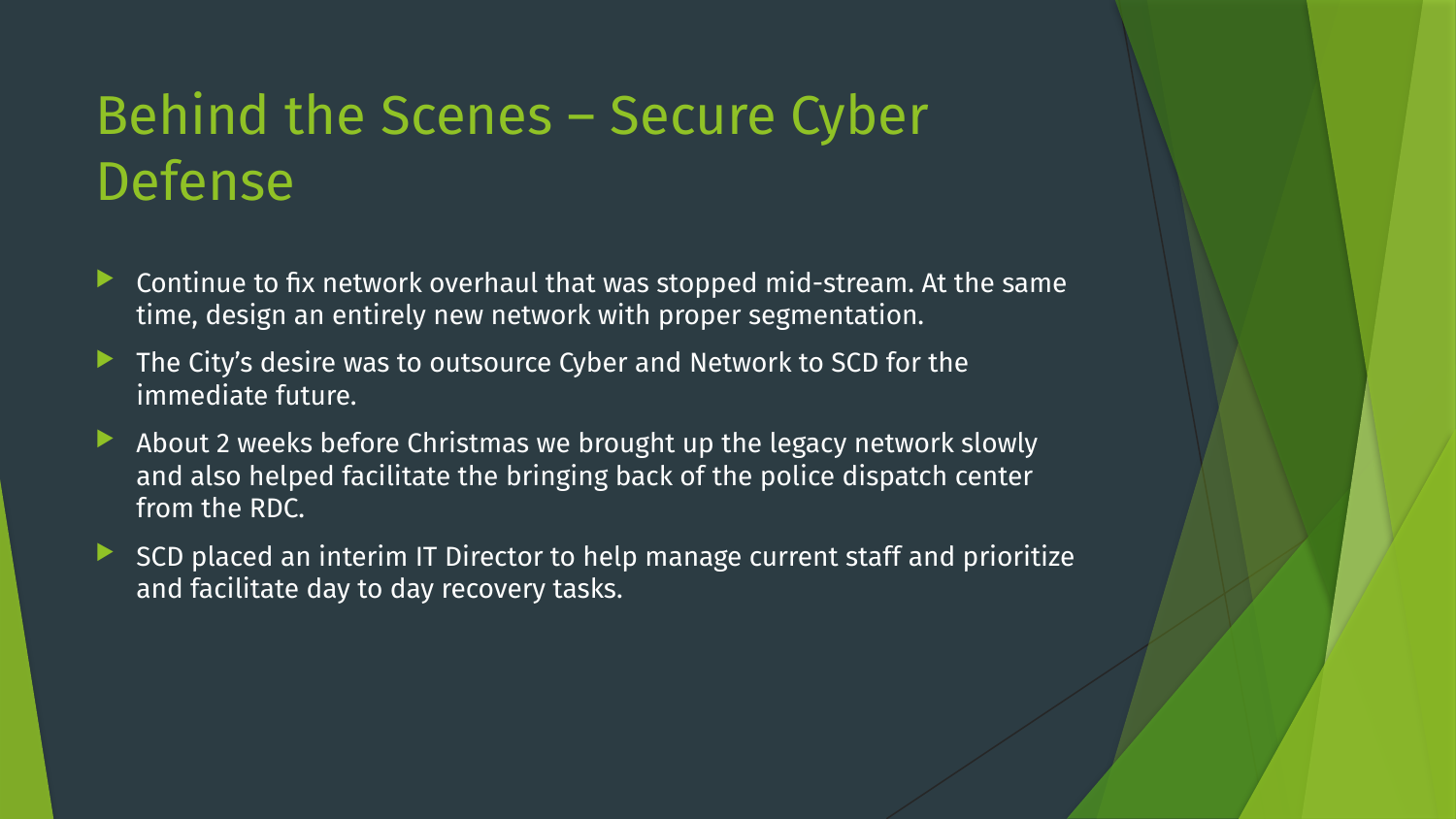

# Behind the Scenes – Secure Cyber Defense
Continue to fix network overhaul that was stopped mid-stream. At the same time, design an entirely new network with proper segmentation.
The City’s desire was to outsource Cyber and Network to SCD for the immediate future.
About 2 weeks before Christmas we brought up the legacy network slowly and also helped facilitate the bringing back of the police dispatch center from the RDC.
SCD placed an interim IT Director to help manage current staff and prioritize and facilitate day to day recovery tasks.